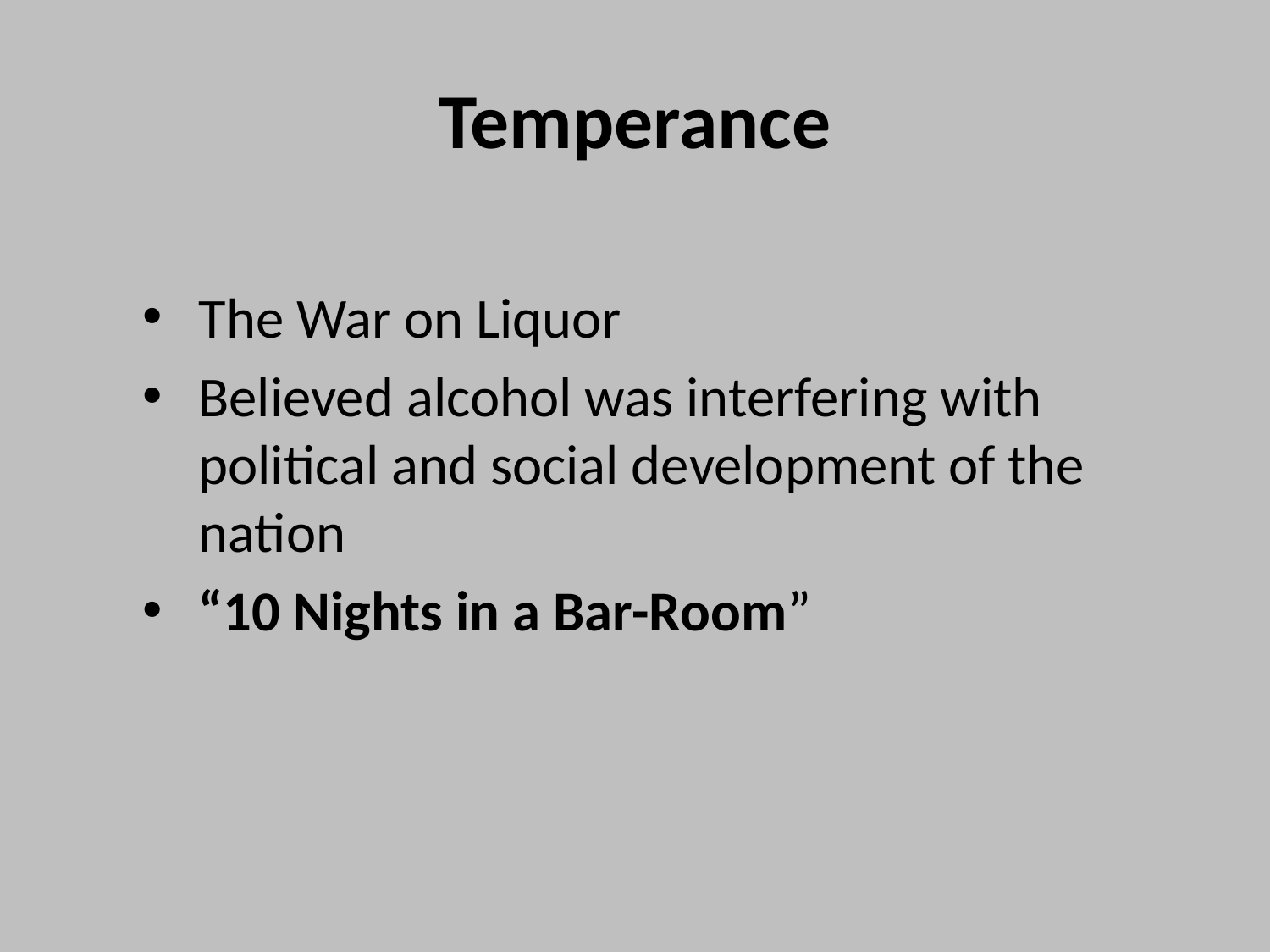

# Temperance
The War on Liquor
Believed alcohol was interfering with political and social development of the nation
“10 Nights in a Bar-Room”